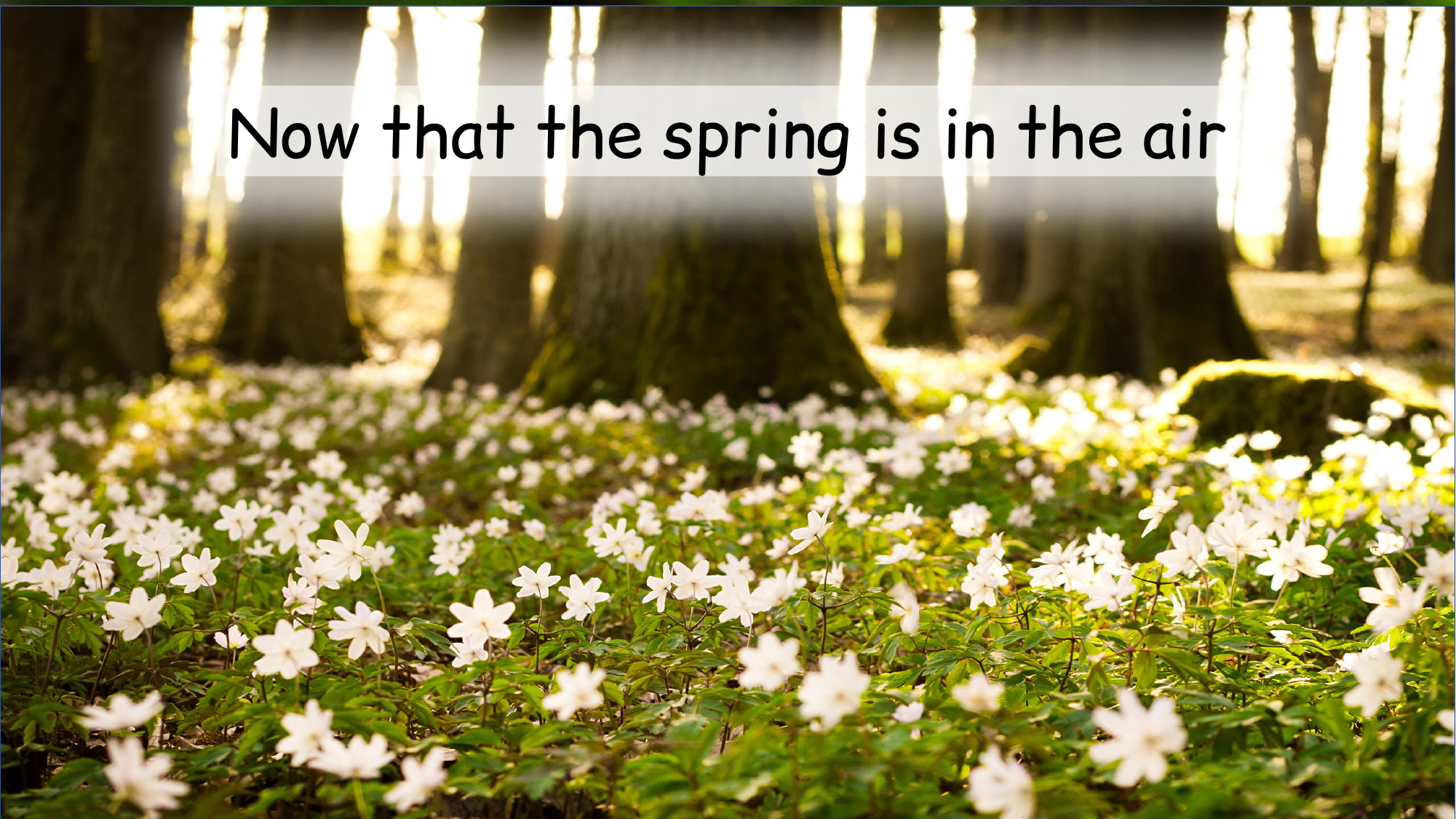

When all the birds are singing in the sky.

Now that the spring is in the air